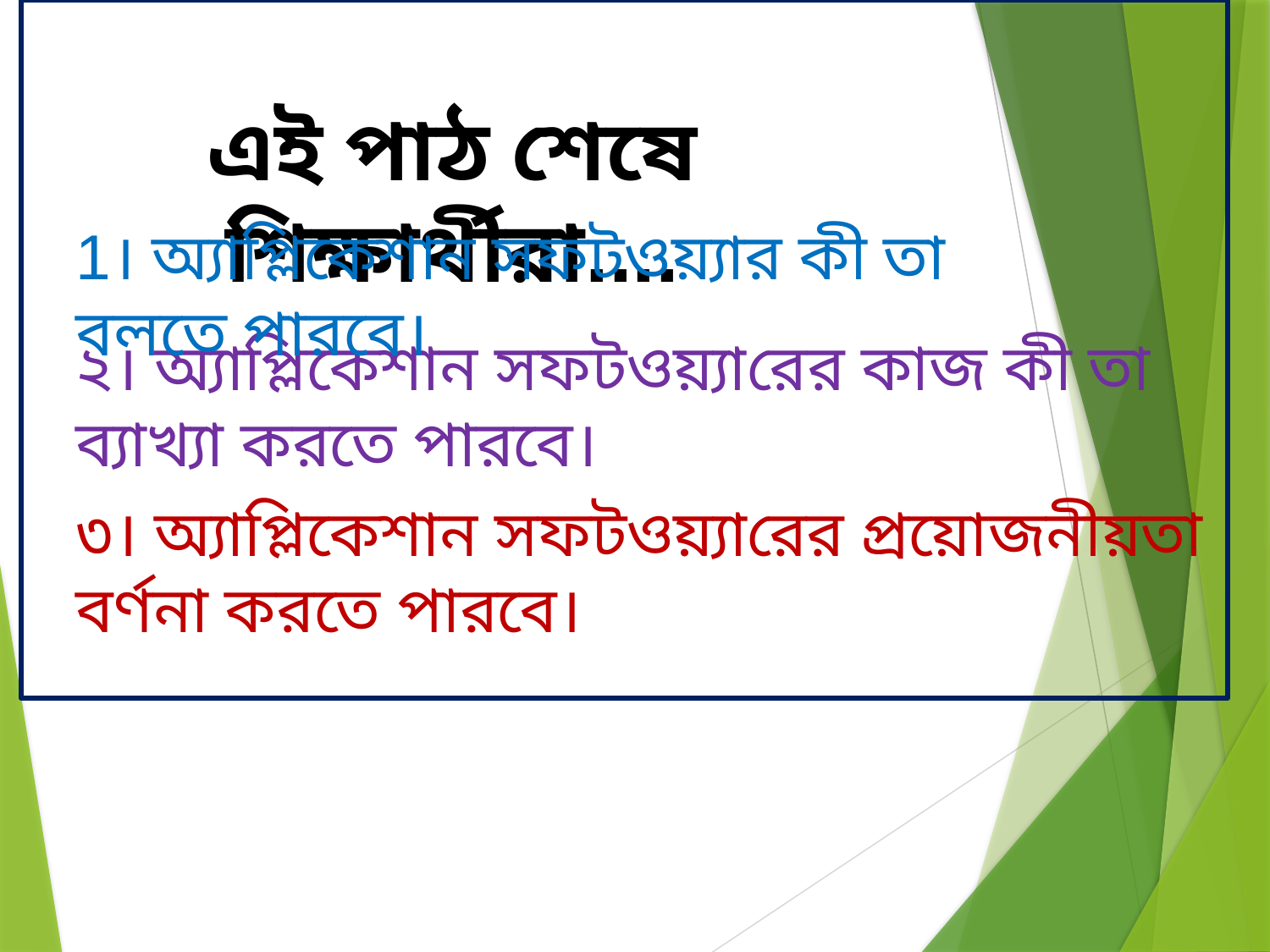

এই পাঠ শেষে শিক্ষার্থীরা....
1। অ্যাপ্লিকেশান সফটওয়্যার কী তা বলতে পারবে।
২। অ্যাপ্লিকেশান সফটওয়্যারের কাজ কী তা ব্যাখ্যা করতে পারবে।
৩। অ্যাপ্লিকেশান সফটওয়্যারের প্রয়োজনীয়তা  বর্ণনা করতে পারবে।